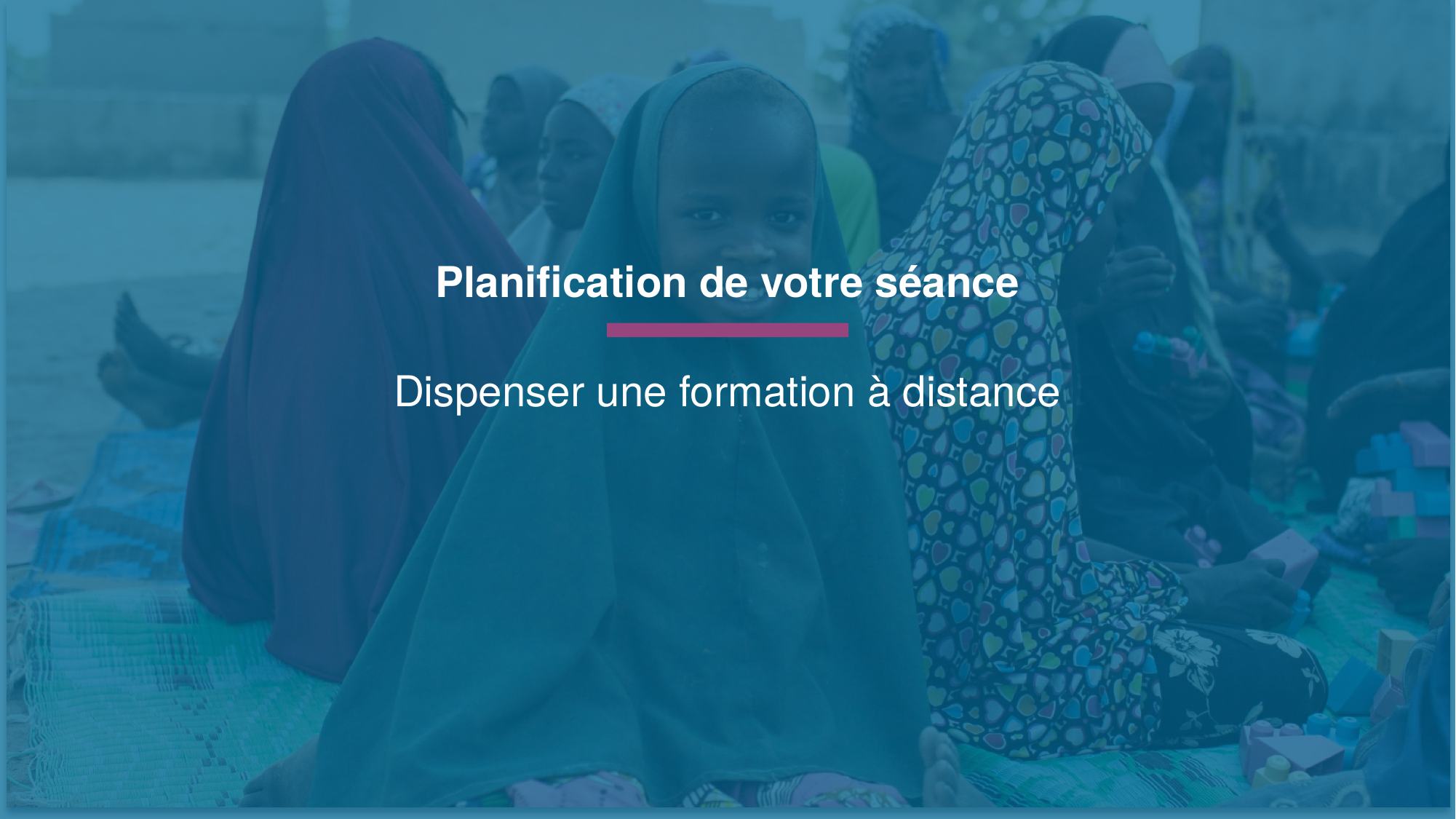

Planification de votre séance
Dispenser une formation à distance